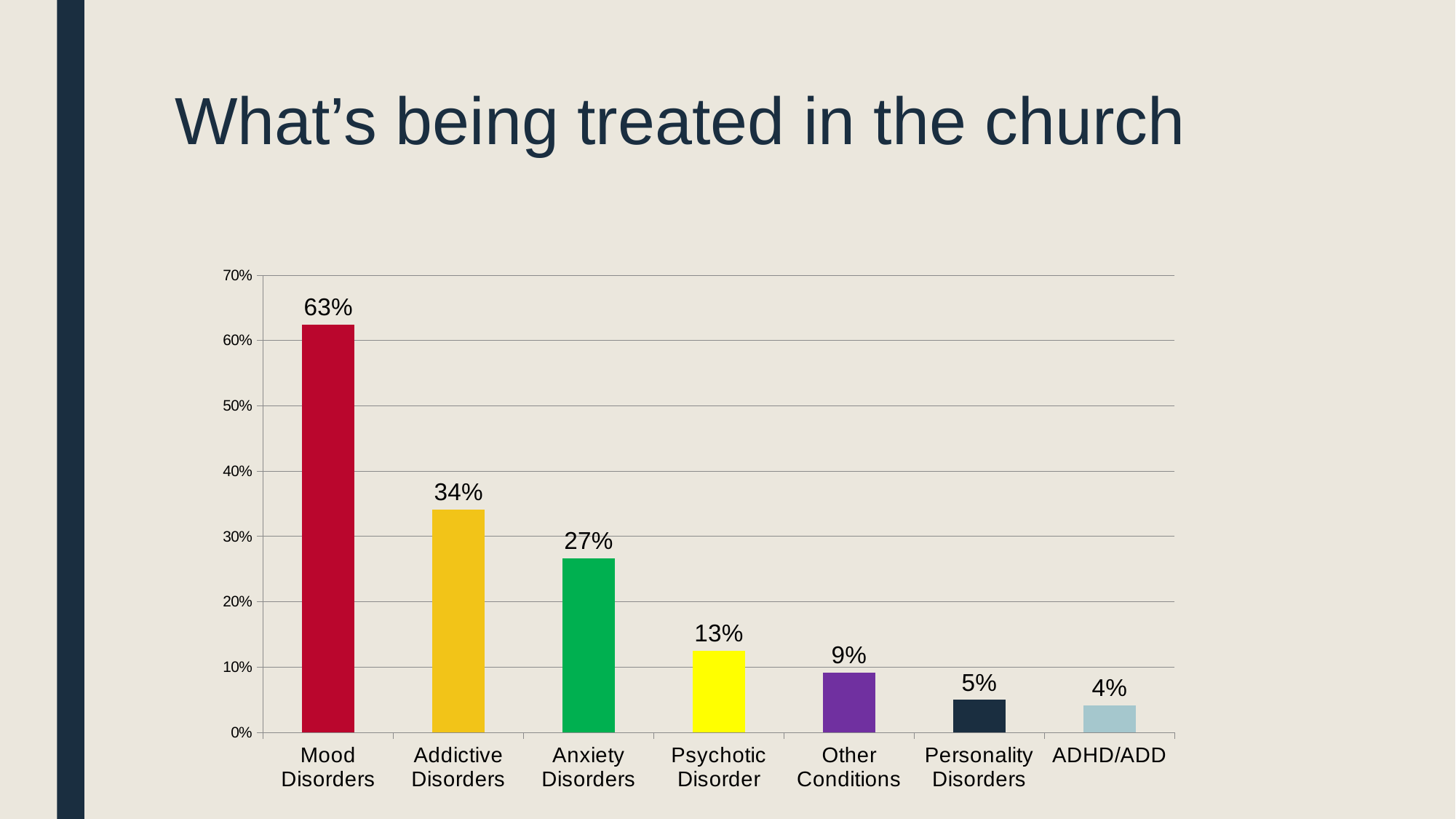

# What’s being treated in the church

### Chart

| Category |  |
|---|---|
| Mood Disorders | 0.625 |
| Addictive Disorders | 0.341666666666667 |
| Anxiety Disorders | 0.266666666666667 |
| Psychotic Disorder | 0.125 |
| Other Conditions | 0.0916666666666667 |
| Personality Disorders | 0.05 |
| ADHD/ADD | 0.0416666666666667 |